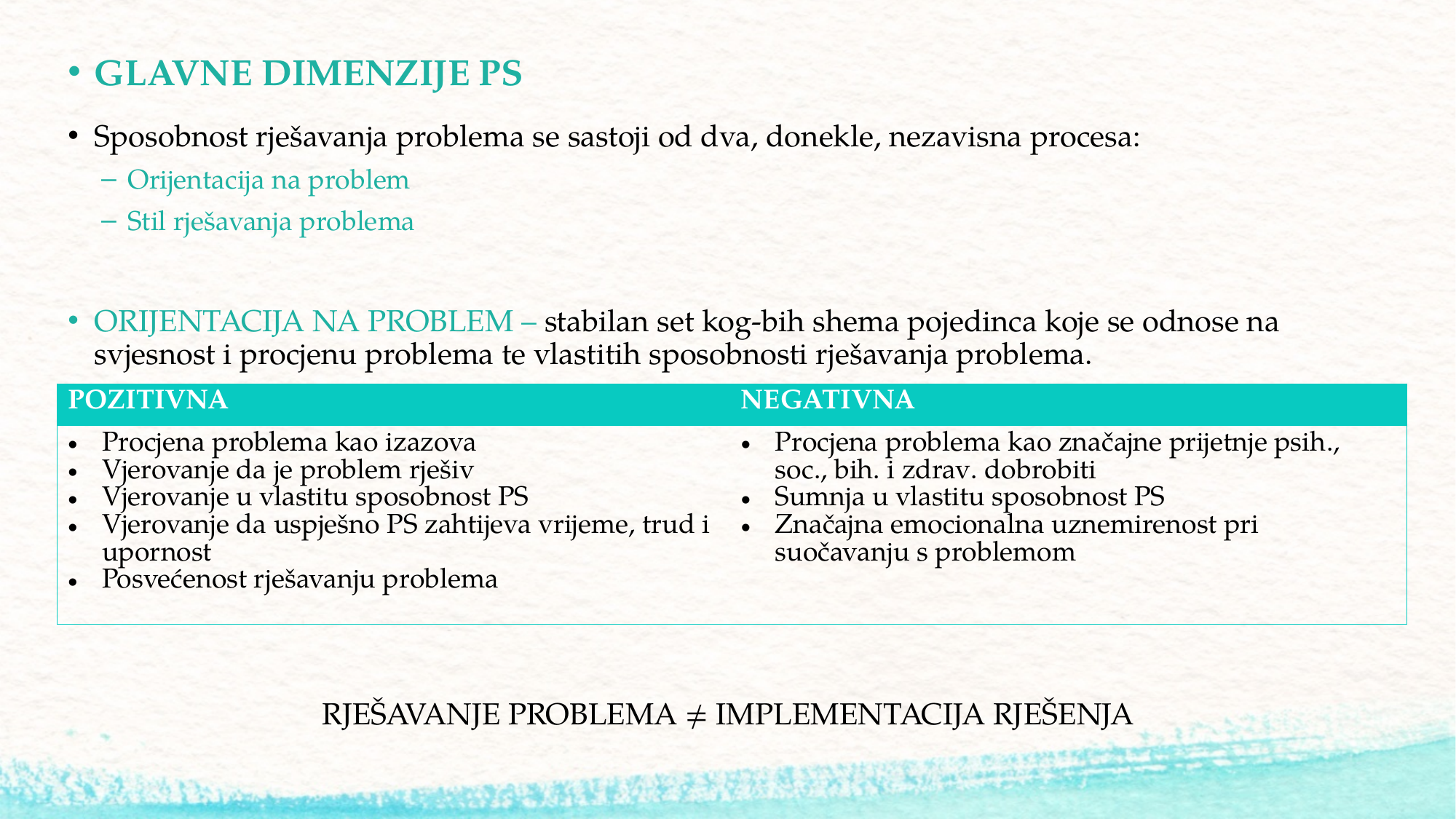

GLAVNE DIMENZIJE PS
Sposobnost rješavanja problema se sastoji od dva, donekle, nezavisna procesa:
Orijentacija na problem
Stil rješavanja problema

ORIJENTACIJA NA PROBLEM – stabilan set kog-bih shema pojedinca koje se odnose na svjesnost i procjenu problema te vlastitih sposobnosti rješavanja problema.

RJEŠAVANJE PROBLEMA ≠ IMPLEMENTACIJA RJEŠENJA

| POZITIVNA | NEGATIVNA |
| --- | --- |
| Procjena problema kao izazova Vjerovanje da je problem rješiv Vjerovanje u vlastitu sposobnost PS Vjerovanje da uspješno PS zahtijeva vrijeme, trud i upornost Posvećenost rješavanju problema | Procjena problema kao značajne prijetnje psih., soc., bih. i zdrav. dobrobiti Sumnja u vlastitu sposobnost PS Značajna emocionalna uznemirenost pri suočavanju s problemom |